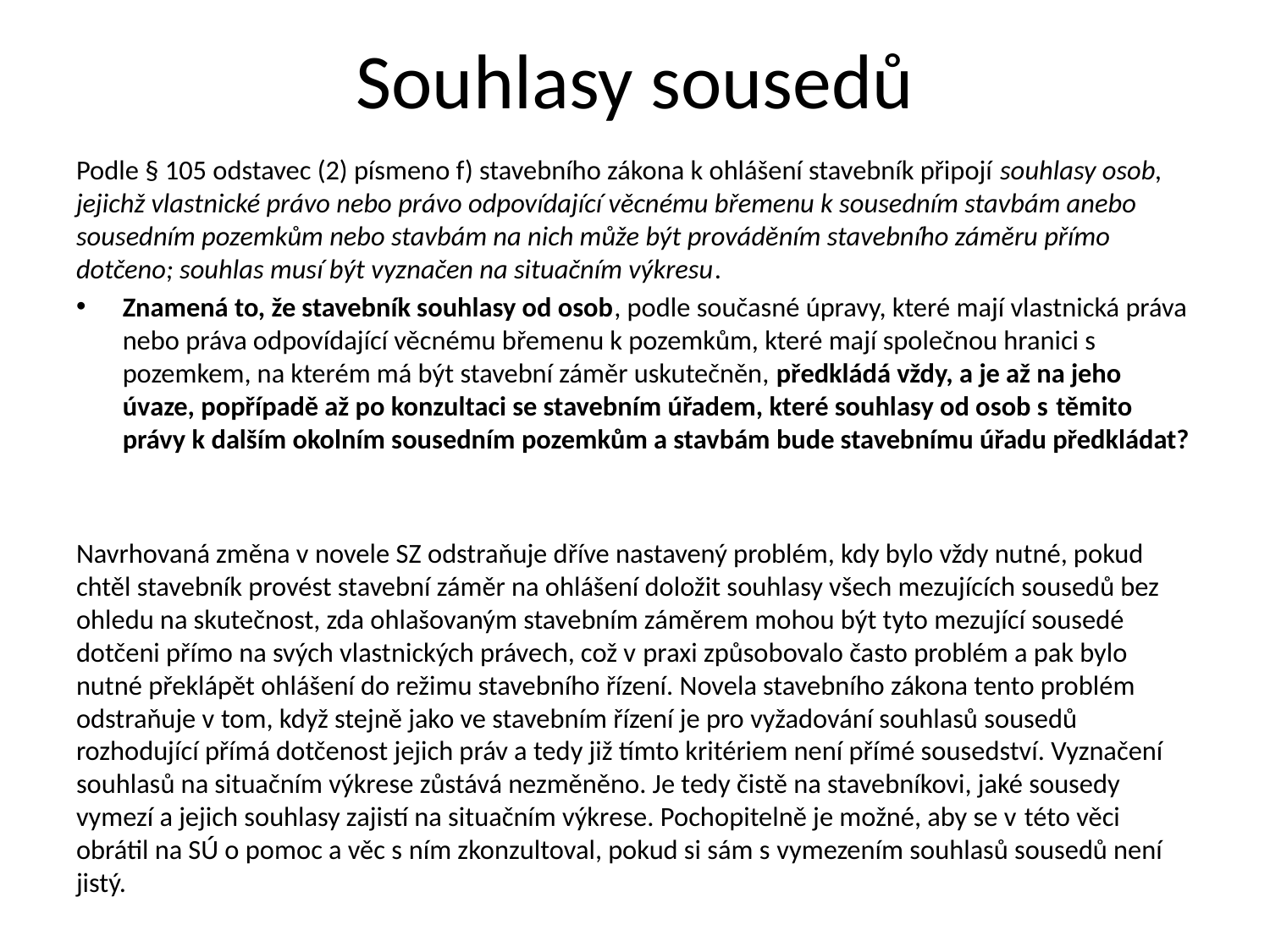

# Souhlasy sousedů
Podle § 105 odstavec (2) písmeno f) stavebního zákona k ohlášení stavebník připojí souhlasy osob, jejichž vlastnické právo nebo právo odpovídající věcnému břemenu k sousedním stavbám anebo sousedním pozemkům nebo stavbám na nich může být prováděním stavebního záměru přímo dotčeno; souhlas musí být vyznačen na situačním výkresu.
Znamená to, že stavebník souhlasy od osob, podle současné úpravy, které mají vlastnická práva nebo práva odpovídající věcnému břemenu k pozemkům, které mají společnou hranici s pozemkem, na kterém má být stavební záměr uskutečněn, předkládá vždy, a je až na jeho úvaze, popřípadě až po konzultaci se stavebním úřadem, které souhlasy od osob s těmito právy k dalším okolním sousedním pozemkům a stavbám bude stavebnímu úřadu předkládat?

Navrhovaná změna v novele SZ odstraňuje dříve nastavený problém, kdy bylo vždy nutné, pokud chtěl stavebník provést stavební záměr na ohlášení doložit souhlasy všech mezujících sousedů bez ohledu na skutečnost, zda ohlašovaným stavebním záměrem mohou být tyto mezující sousedé dotčeni přímo na svých vlastnických právech, což v praxi způsobovalo často problém a pak bylo nutné překlápět ohlášení do režimu stavebního řízení. Novela stavebního zákona tento problém odstraňuje v tom, když stejně jako ve stavebním řízení je pro vyžadování souhlasů sousedů rozhodující přímá dotčenost jejich práv a tedy již tímto kritériem není přímé sousedství. Vyznačení souhlasů na situačním výkrese zůstává nezměněno. Je tedy čistě na stavebníkovi, jaké sousedy vymezí a jejich souhlasy zajistí na situačním výkrese. Pochopitelně je možné, aby se v této věci obrátil na SÚ o pomoc a věc s ním zkonzultoval, pokud si sám s vymezením souhlasů sousedů není jistý.